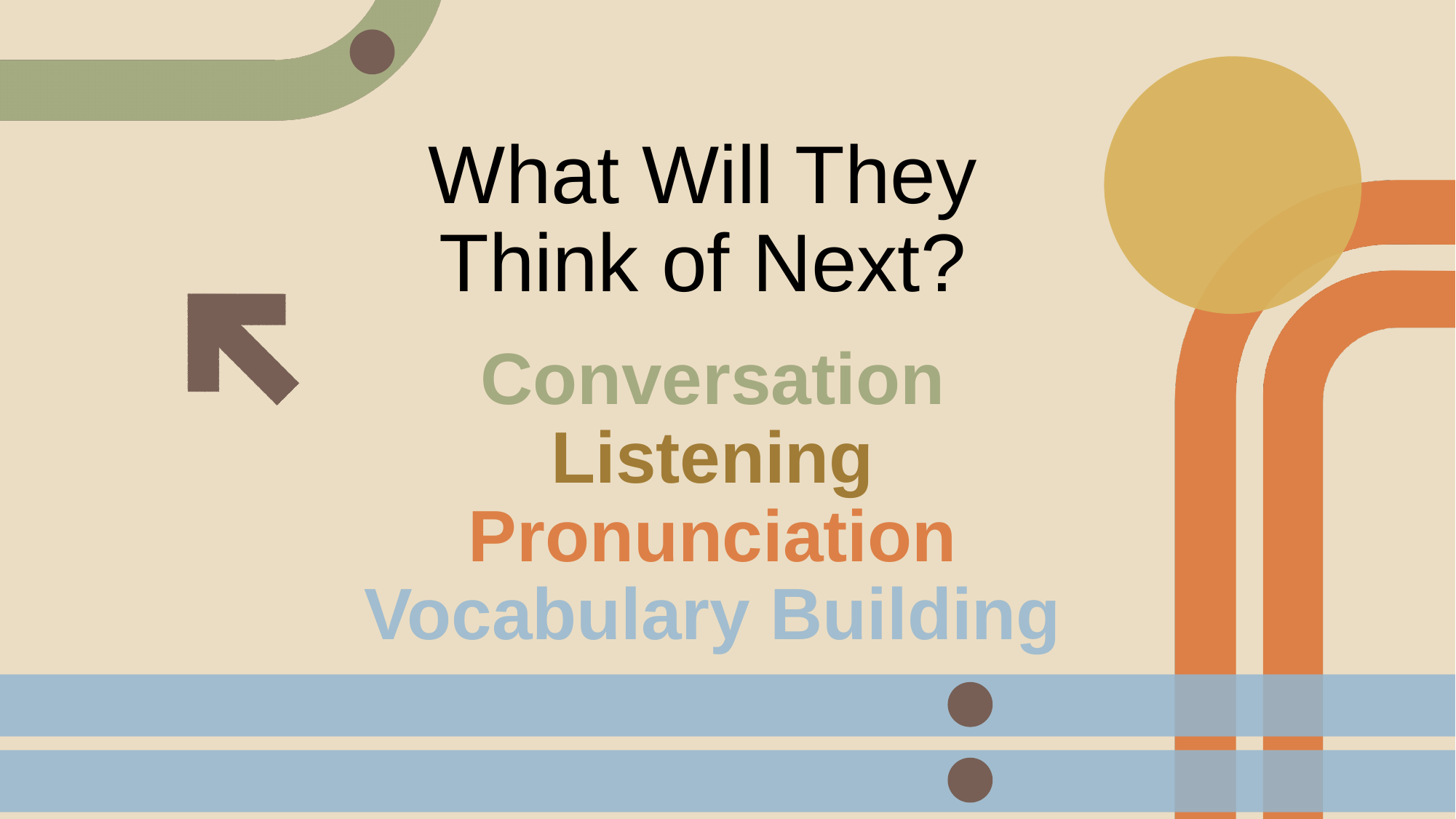

# What Will They Think of Next?
Conversation
Listening
Pronunciation
Vocabulary Building